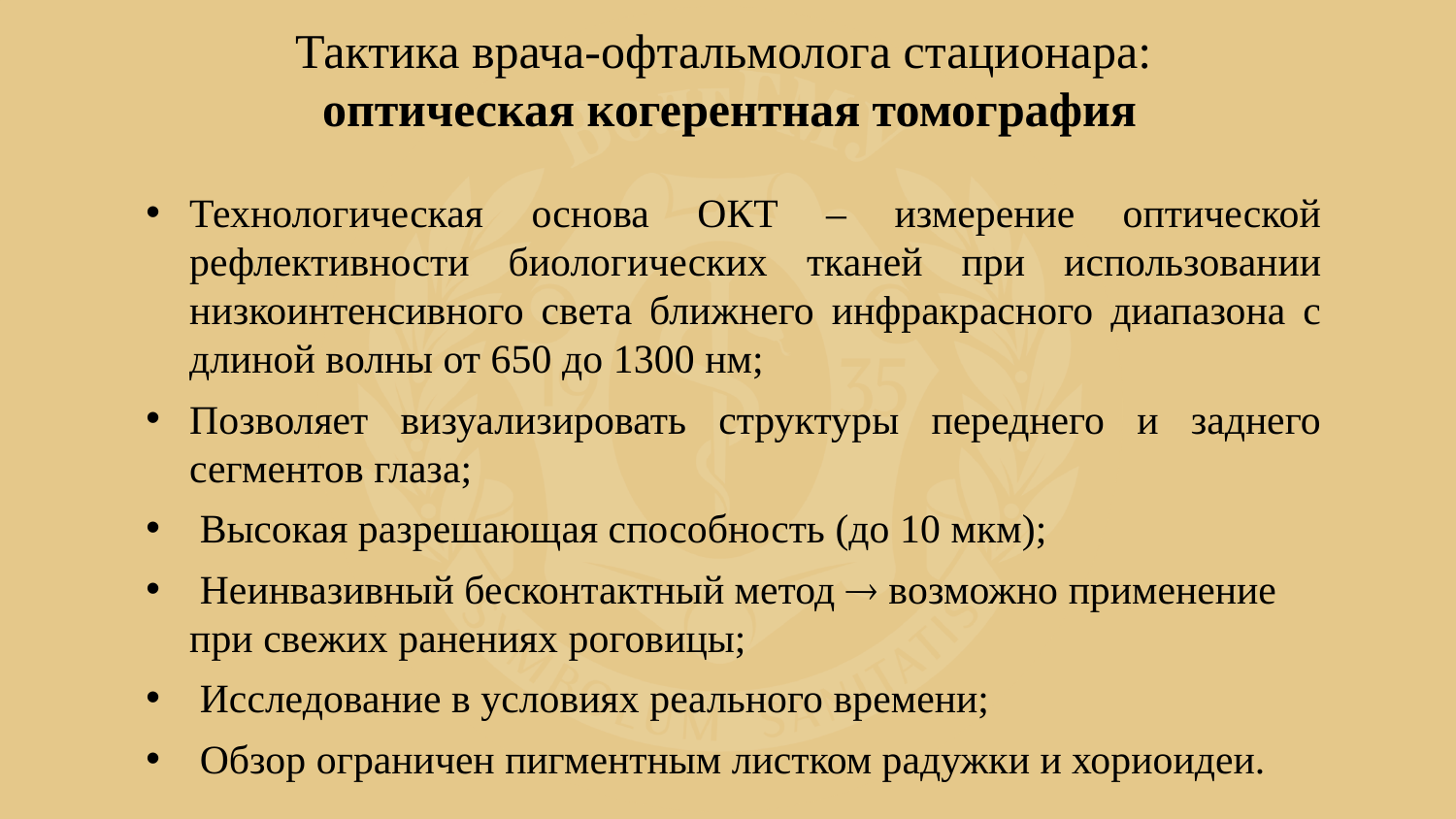

Тактика врача-офтальмолога стационара:
оптическая когерентная томография
Технологическая основа ОКТ – измерение оптической рефлективности биологических тканей при использовании низкоинтенсивного света ближнего инфракрасного диапазона с длиной волны от 650 до 1300 нм;
Позволяет визуализировать структуры переднего и заднего сегментов глаза;
 Высокая разрешающая способность (до 10 мкм);
 Неинвазивный бесконтактный метод → возможно применение при свежих ранениях роговицы;
 Исследование в условиях реального времени;
 Обзор ограничен пигментным листком радужки и хориоидеи.